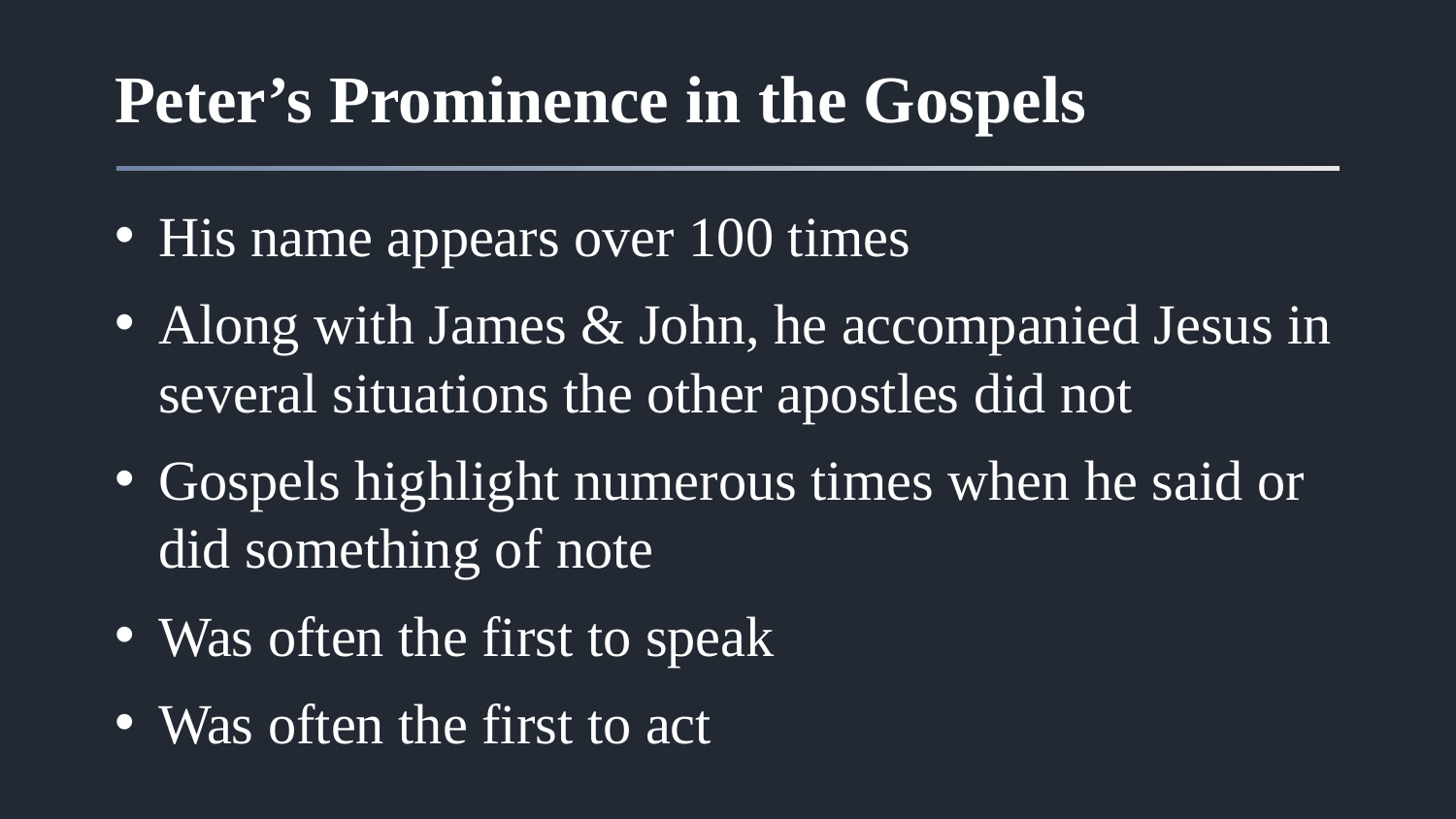

# Peter’s Prominence in the Gospels

His name appears over 100 times
Along with James & John, he accompanied Jesus in several situations the other apostles did not
Gospels highlight numerous times when he said or did something of note
Was often the first to speak
Was often the first to act